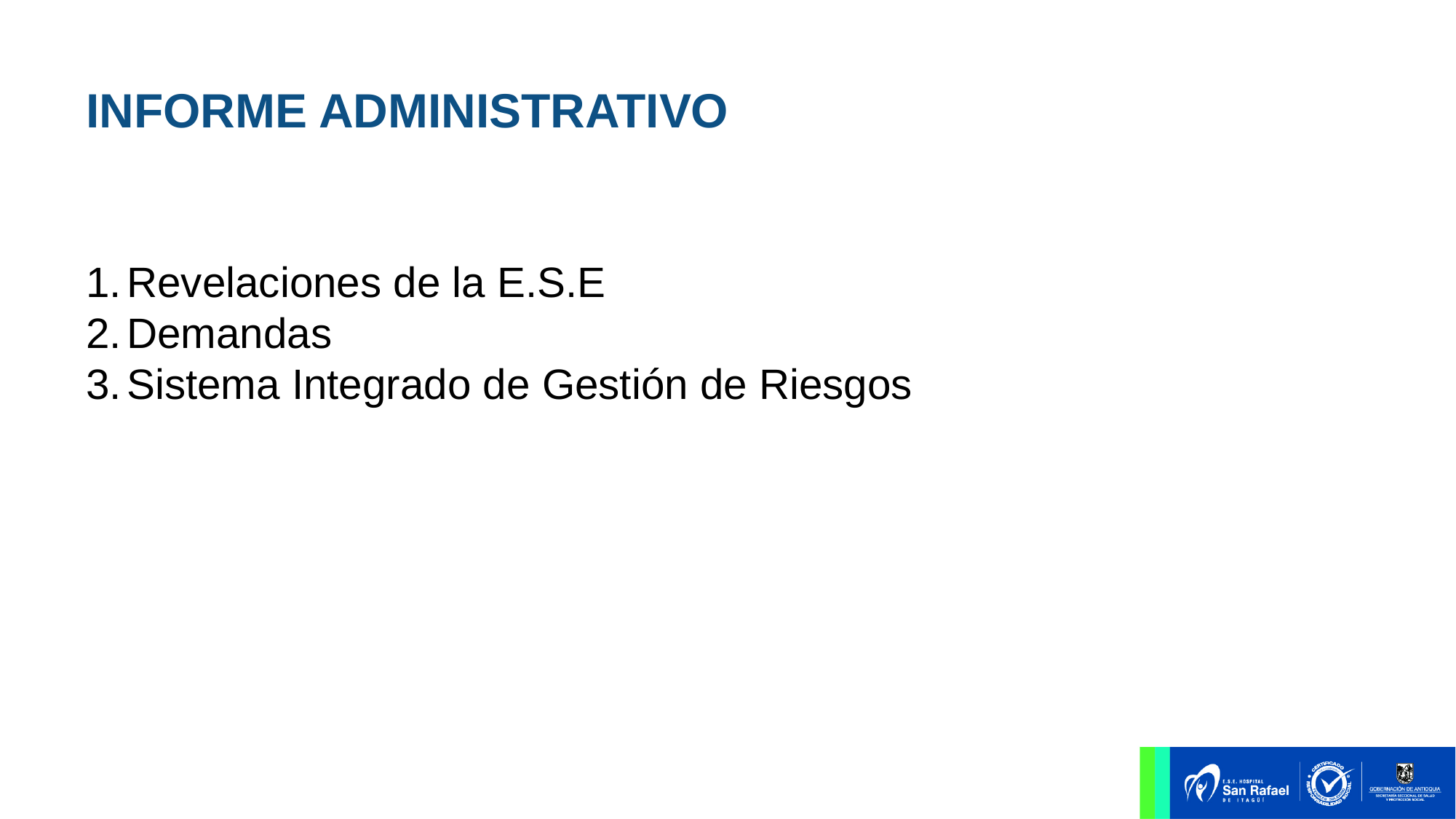

INFORME ADMINISTRATIVO
Revelaciones de la E.S.E
Demandas
Sistema Integrado de Gestión de Riesgos